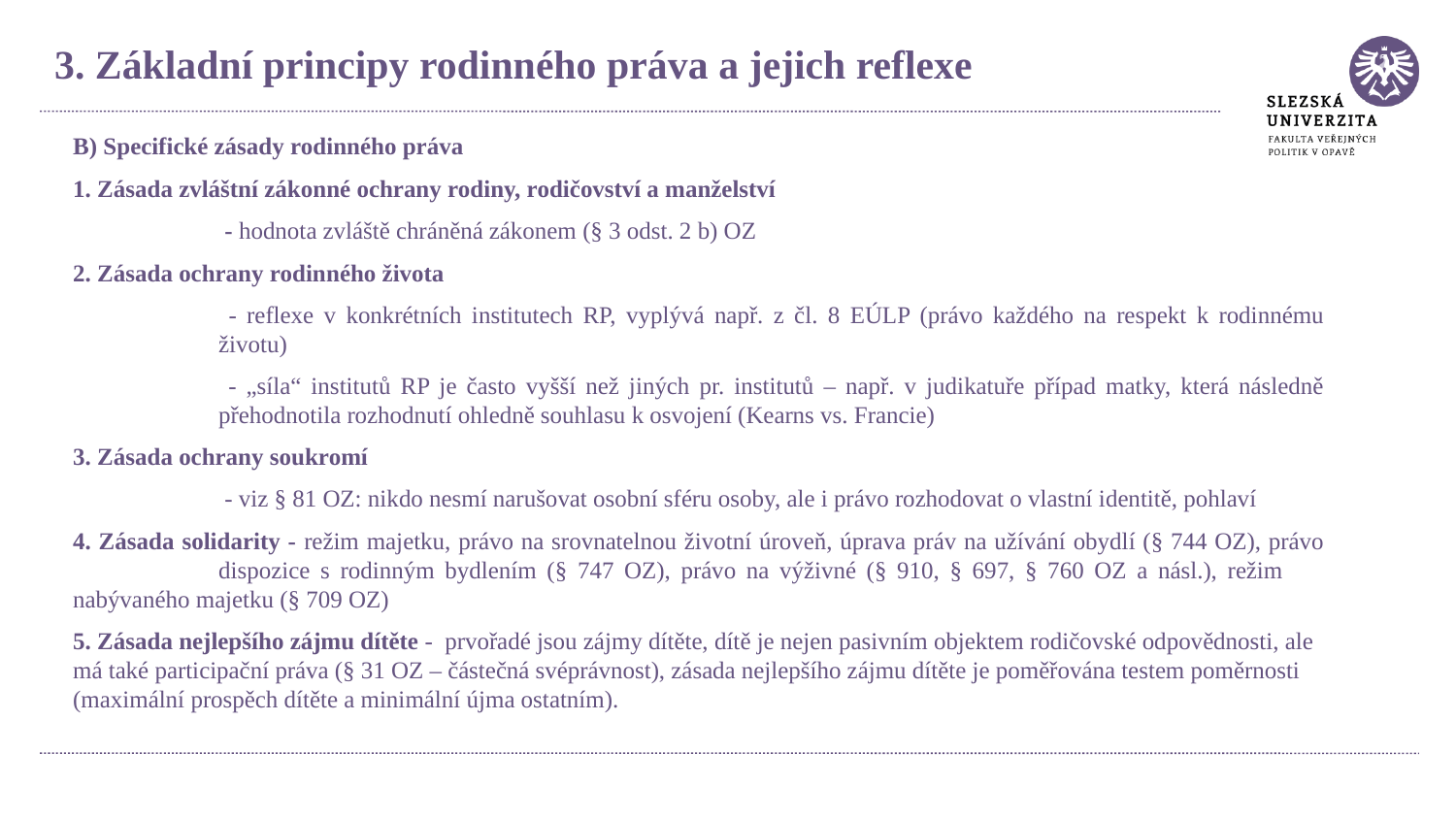

3. Základní principy rodinného práva a jejich reflexe
B) Specifické zásady rodinného práva
1. Zásada zvláštní zákonné ochrany rodiny, rodičovství a manželství
	 - hodnota zvláště chráněná zákonem (§ 3 odst. 2 b) OZ
2. Zásada ochrany rodinného života
	 - reflexe v konkrétních institutech RP, vyplývá např. z čl. 8 EÚLP (právo každého na respekt k rodinnému 	životu)
	 - „síla“ institutů RP je často vyšší než jiných pr. institutů – např. v judikatuře případ matky, která následně 	přehodnotila rozhodnutí ohledně souhlasu k osvojení (Kearns vs. Francie)
3. Zásada ochrany soukromí
	 - viz § 81 OZ: nikdo nesmí narušovat osobní sféru osoby, ale i právo rozhodovat o vlastní identitě, pohlaví
4. Zásada solidarity - režim majetku, právo na srovnatelnou životní úroveň, úprava práv na užívání obydlí (§ 744 OZ), právo 	dispozice s rodinným bydlením (§ 747 OZ), právo na výživné (§ 910, § 697, § 760 OZ a násl.), režim 	nabývaného majetku (§ 709 OZ)
5. Zásada nejlepšího zájmu dítěte -  prvořadé jsou zájmy dítěte, dítě je nejen pasivním objektem rodičovské odpovědnosti, ale má také participační práva (§ 31 OZ – částečná svéprávnost), zásada nejlepšího zájmu dítěte je poměřována testem poměrnosti (maximální prospěch dítěte a minimální újma ostatním).